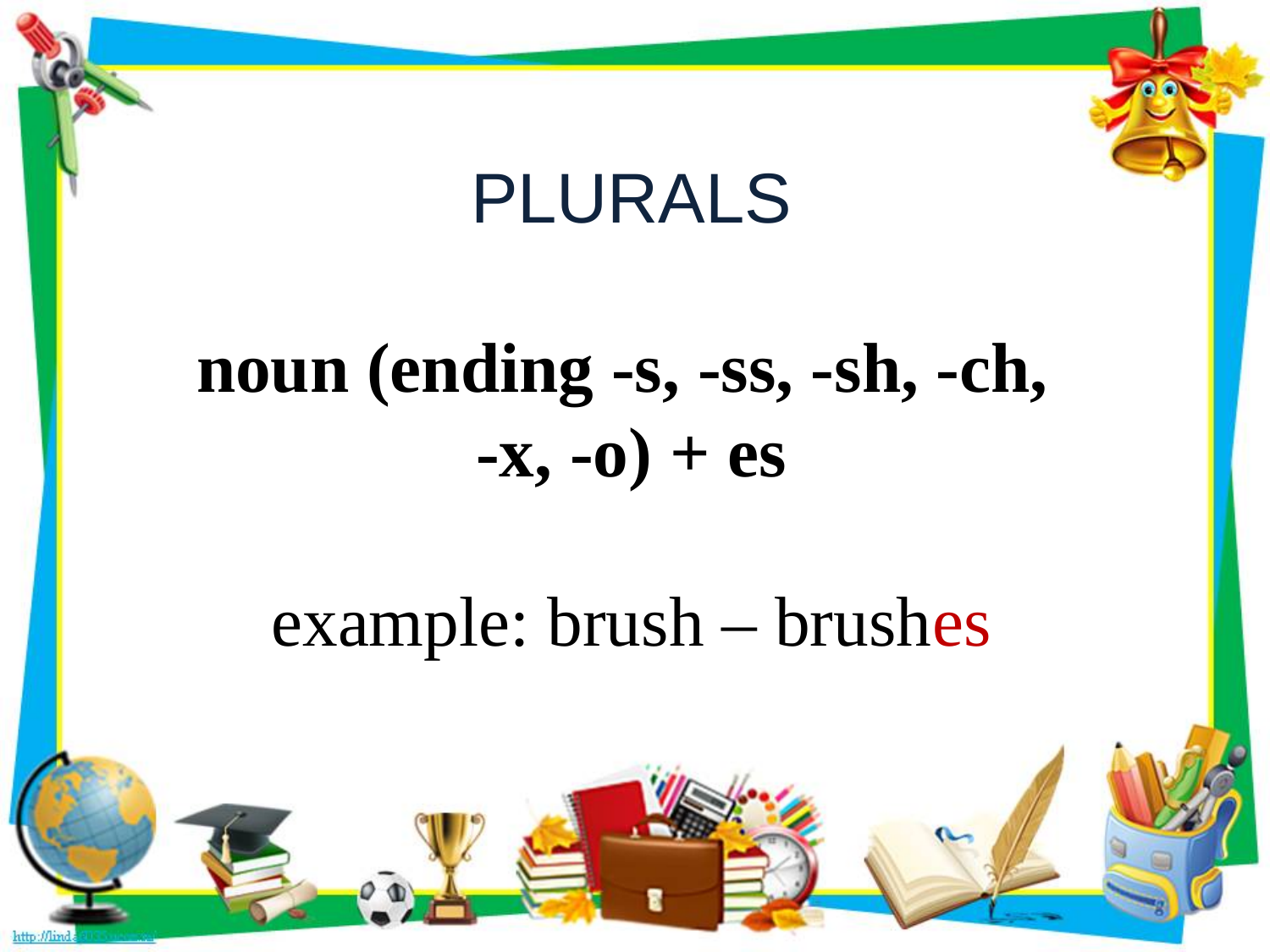

PLURALS

noun (ending -s, -ss, -sh, -ch,
-x, -o) + es

example: brush – brushes